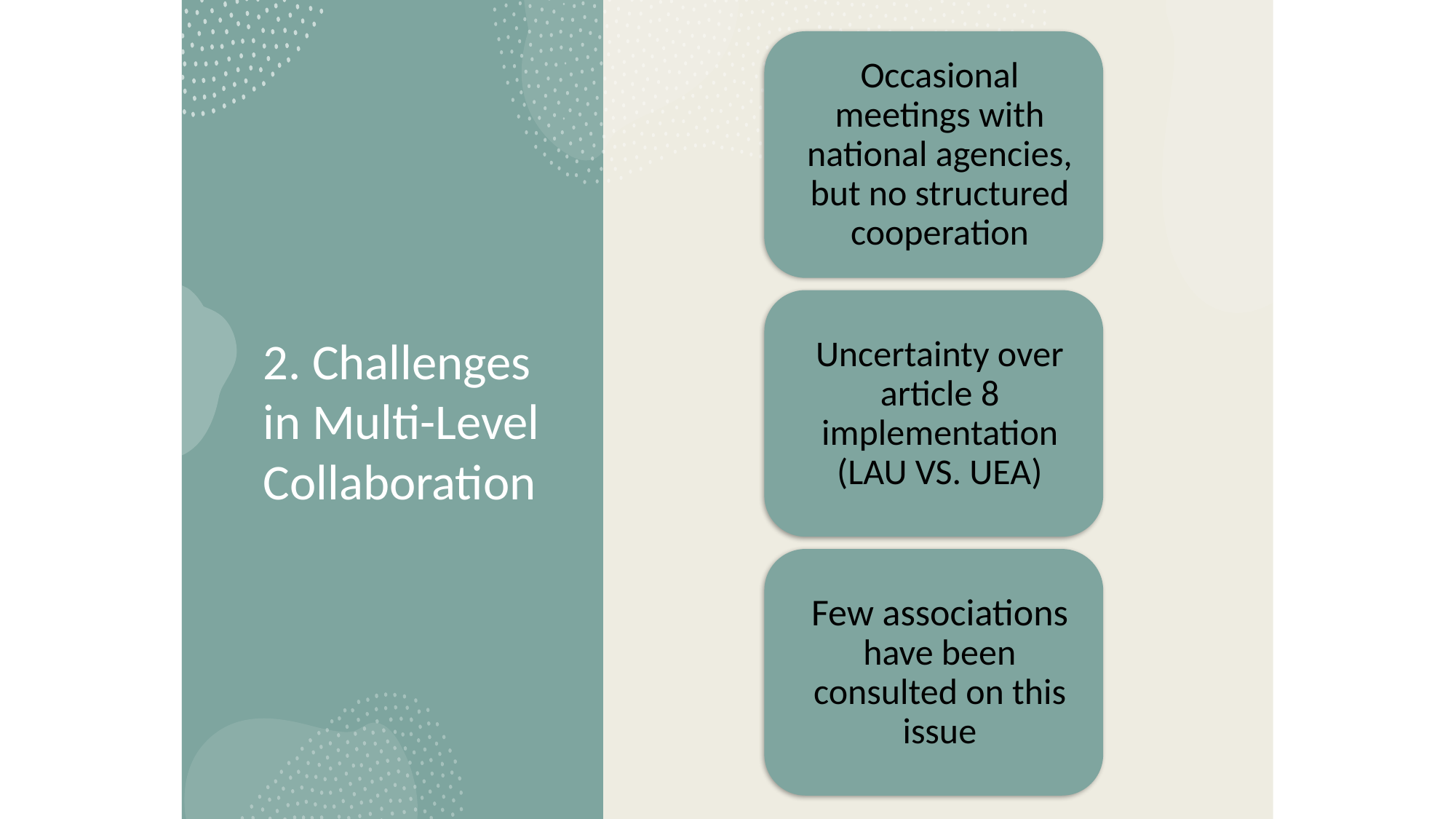

Occasional meetings with national agencies, but no structured cooperation
Uncertainty over article 8 implementation (LAU vs. UEA)
Few associations have been consulted on this issue
# 2. Challenges in Multi-Level Collaboration